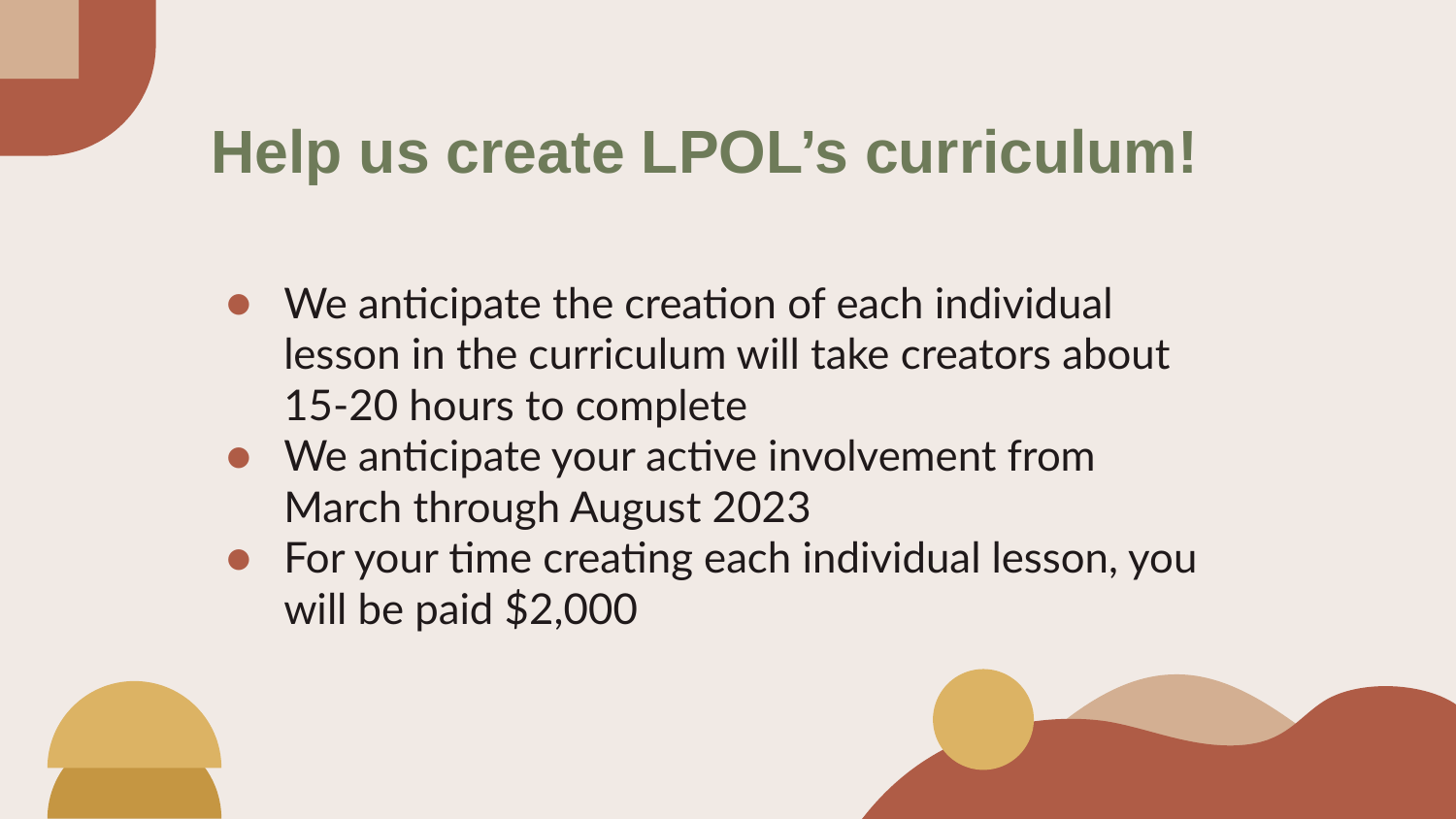

Help us create LPOL’s curriculum!

We anticipate the creation of each individual lesson in the curriculum will take creators about 15-20 hours to complete
We anticipate your active involvement from March through August 2023
For your time creating each individual lesson, you will be paid $2,000